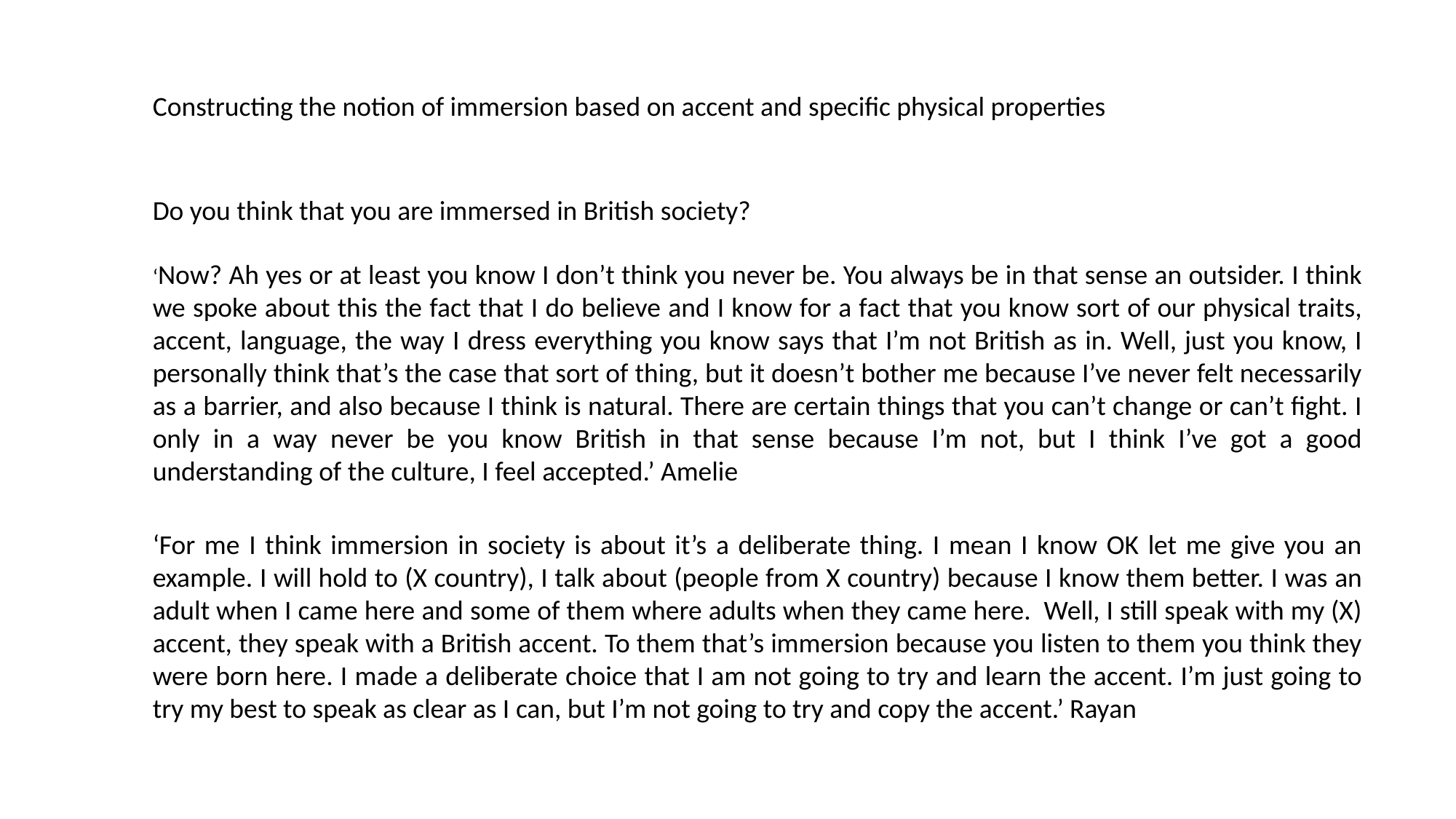

Constructing the notion of immersion based on accent and specific physical properties
Do you think that you are immersed in British society?
‘Now? Ah yes or at least you know I don’t think you never be. You always be in that sense an outsider. I think we spoke about this the fact that I do believe and I know for a fact that you know sort of our physical traits, accent, language, the way I dress everything you know says that I’m not British as in. Well, just you know, I personally think that’s the case that sort of thing, but it doesn’t bother me because I’ve never felt necessarily as a barrier, and also because I think is natural. There are certain things that you can’t change or can’t fight. I only in a way never be you know British in that sense because I’m not, but I think I’ve got a good understanding of the culture, I feel accepted.’ Amelie
‘For me I think immersion in society is about it’s a deliberate thing. I mean I know OK let me give you an example. I will hold to (X country), I talk about (people from X country) because I know them better. I was an adult when I came here and some of them where adults when they came here.  Well, I still speak with my (X) accent, they speak with a British accent. To them that’s immersion because you listen to them you think they were born here. I made a deliberate choice that I am not going to try and learn the accent. I’m just going to try my best to speak as clear as I can, but I’m not going to try and copy the accent.’ Rayan